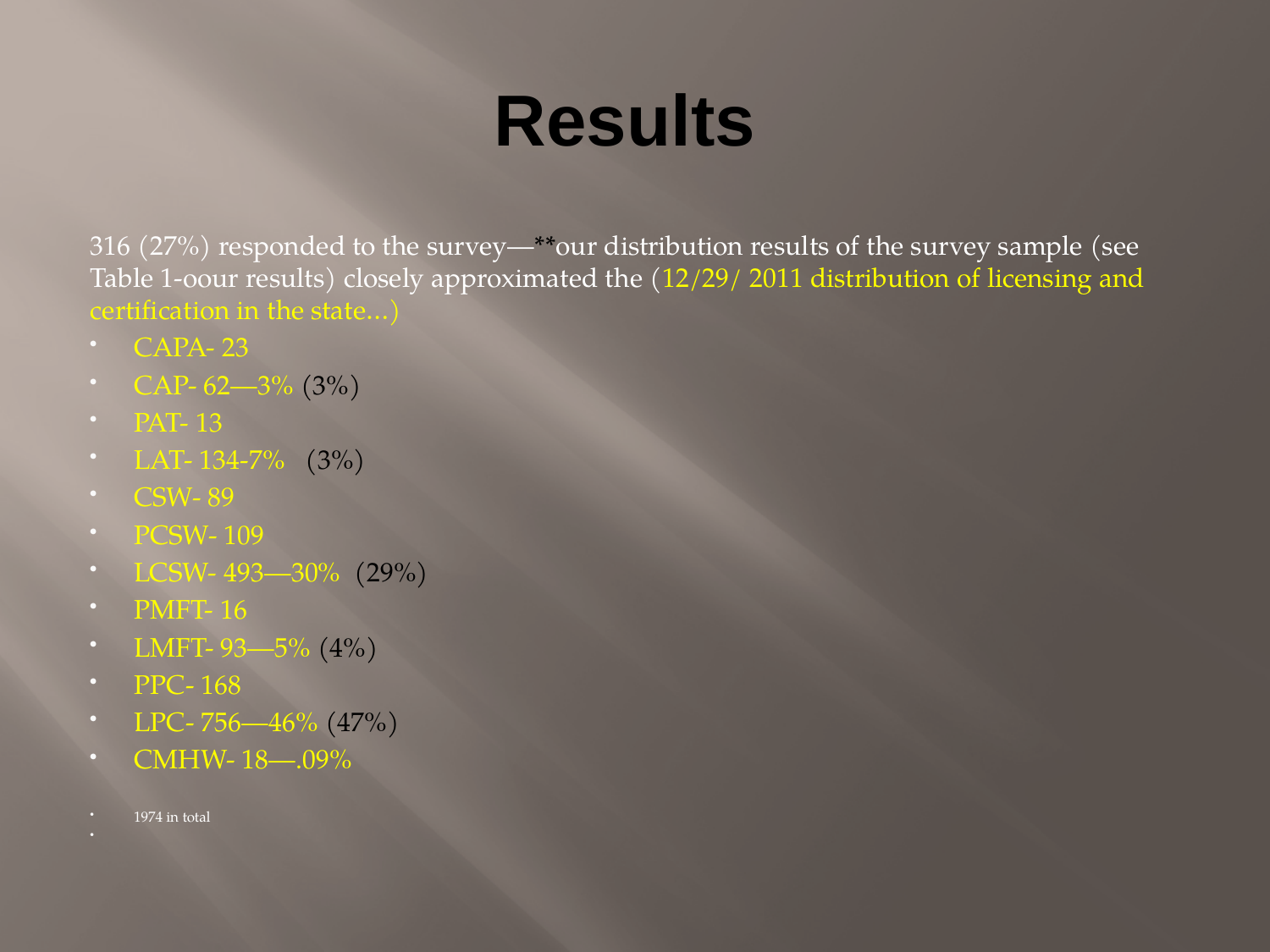

# Results
316 (27%) responded to the survey—**our distribution results of the survey sample (see Table 1-oour results) closely approximated the (12/29/ 2011 distribution of licensing and certification in the state…)
CAPA- 23
CAP- 62—3% (3%)
PAT- 13
LAT- 134-7%   (3%)
CSW- 89
PCSW- 109
LCSW- 493—30%  (29%)
PMFT- 16
LMFT- 93—5% (4%)
PPC- 168
LPC- 756—46% (47%)
CMHW- 18—.09%

1974 in total